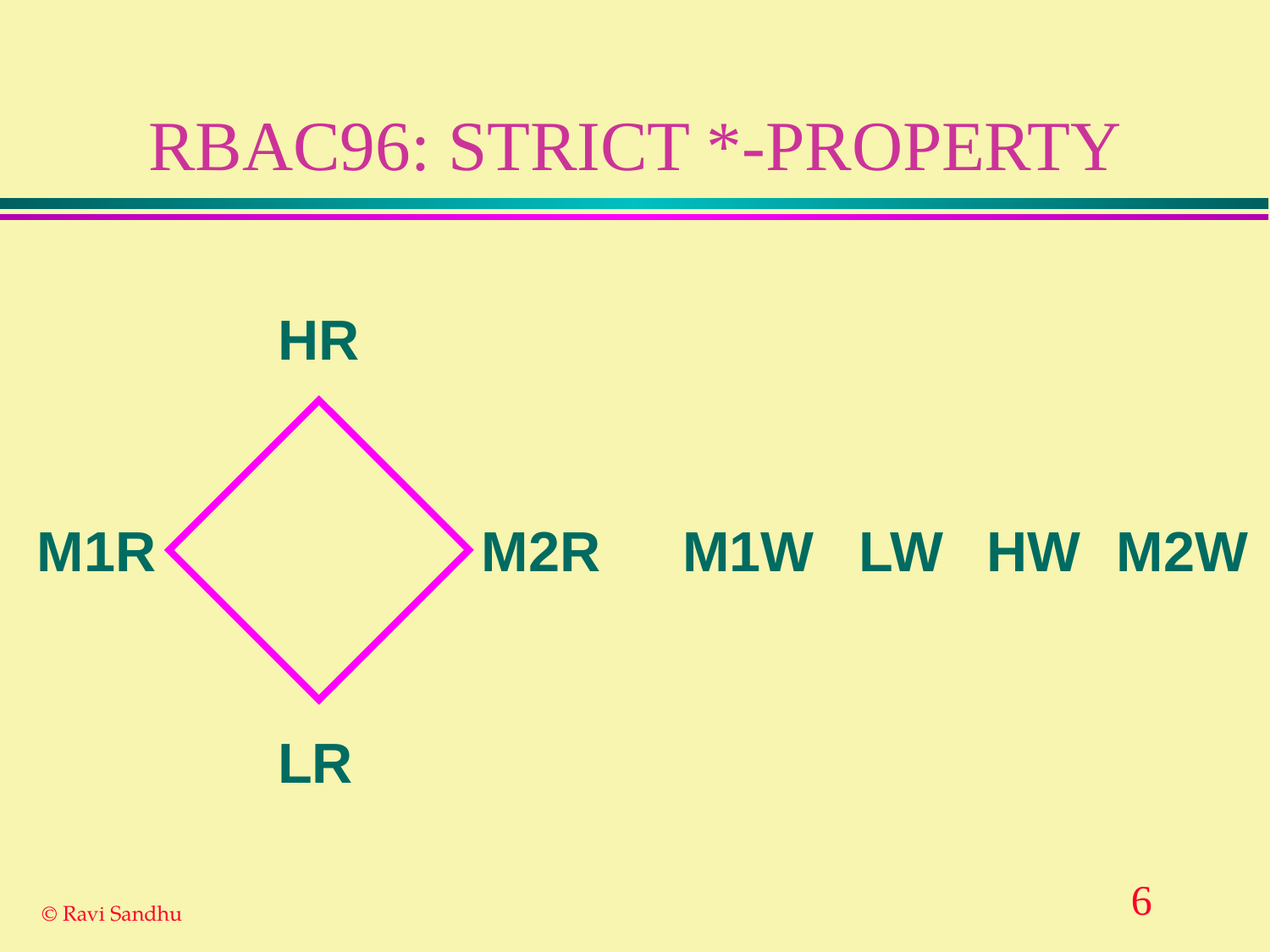

# RBAC96: STRICT *-PROPERTY
HR
LR

M1R
M2R
M1W
LW
HW
M2W